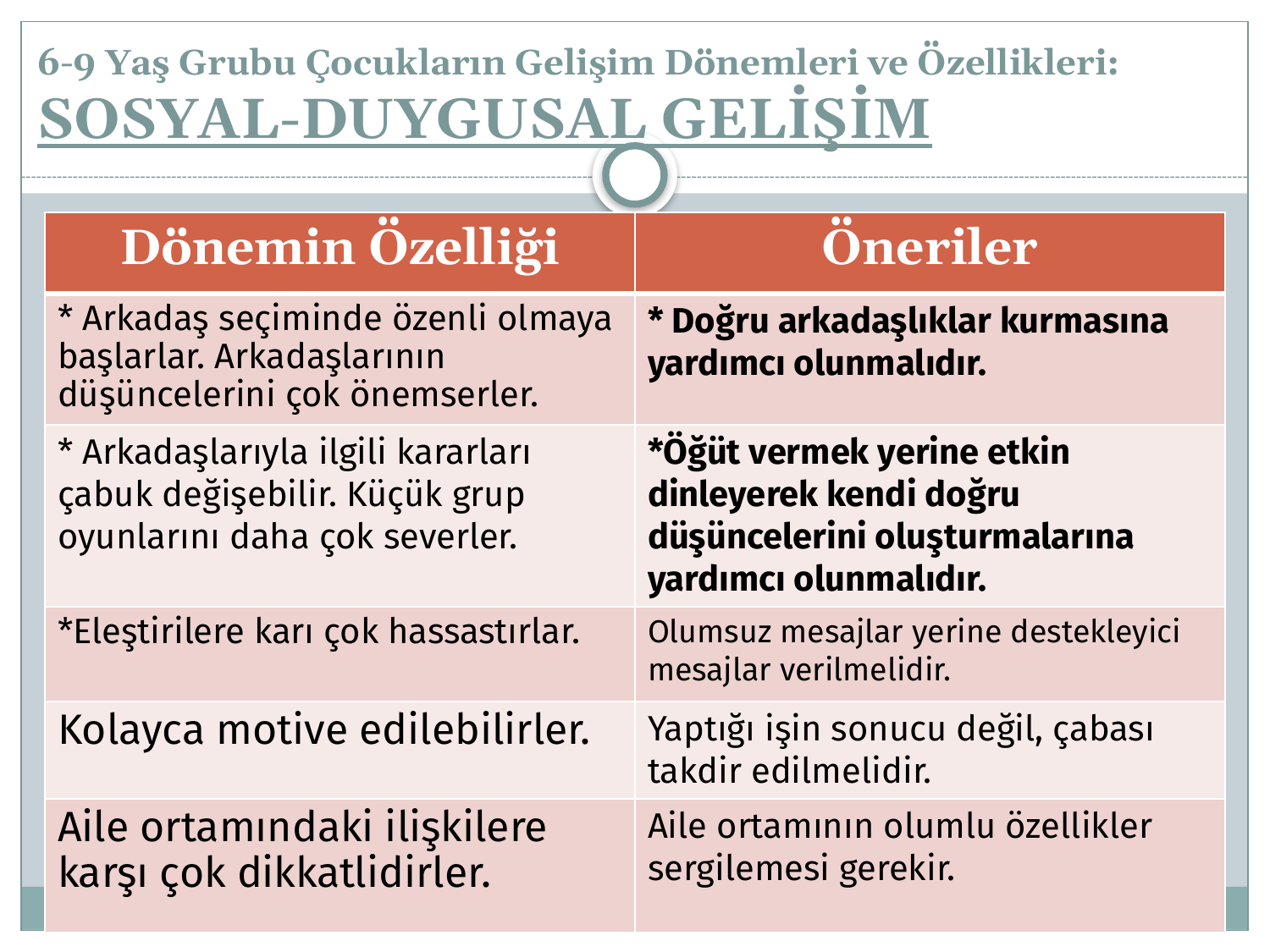

# 6-9 Yaş Grubu Çocukların Gelişim Dönemleri ve Özellikleri: SOSYAL-DUYGUSAL GELİŞİM
| Dönemin Özelliği | Öneriler |
| --- | --- |
| \* Arkadaş seçiminde özenli olmaya başlarlar. Arkadaşlarının düşüncelerini çok önemserler. | \* Doğru arkadaşlıklar kurmasına yardımcı olunmalıdır. |
| \* Arkadaşlarıyla ilgili kararları çabuk değişebilir. Küçük grup oyunlarını daha çok severler. | \*Öğüt vermek yerine etkin dinleyerek kendi doğru düşüncelerini oluşturmalarına yardımcı olunmalıdır. |
| \*Eleştirilere karı çok hassastırlar. | Olumsuz mesajlar yerine destekleyici mesajlar verilmelidir. |
| Kolayca motive edilebilirler. | Yaptığı işin sonucu değil, çabası takdir edilmelidir. |
| Aile ortamındaki ilişkilere karşı çok dikkatlidirler. | Aile ortamının olumlu özellikler sergilemesi gerekir. |